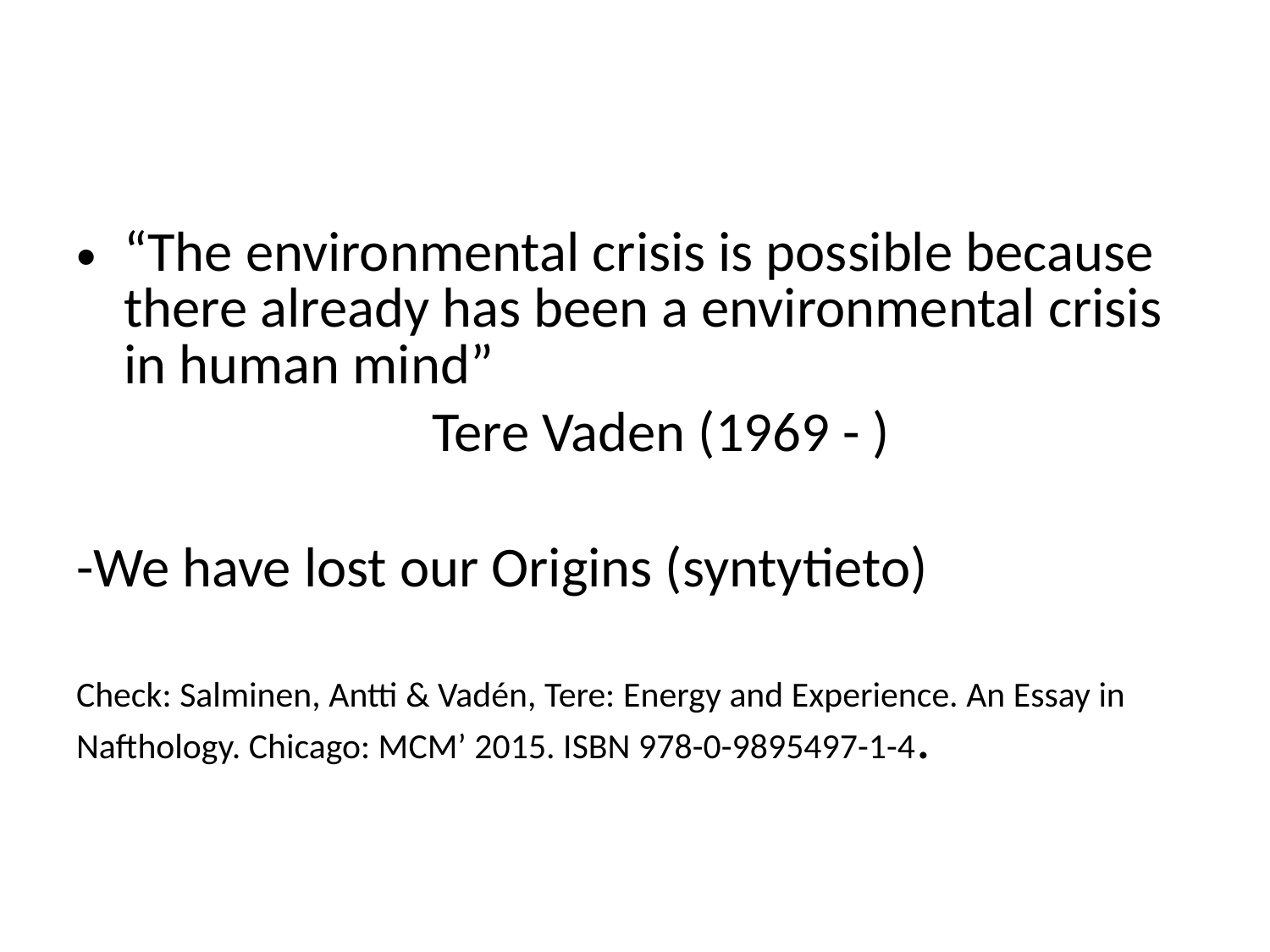

#
“The environmental crisis is possible because there already has been a environmental crisis in human mind”
                            Tere Vaden (1969 - )

-We have lost our Origins (syntytieto)

Check: Salminen, Antti & Vadén, Tere: Energy and Experience. An Essay in Nafthology. Chicago: MCM’ 2015. ISBN 978-0-9895497-1-4.